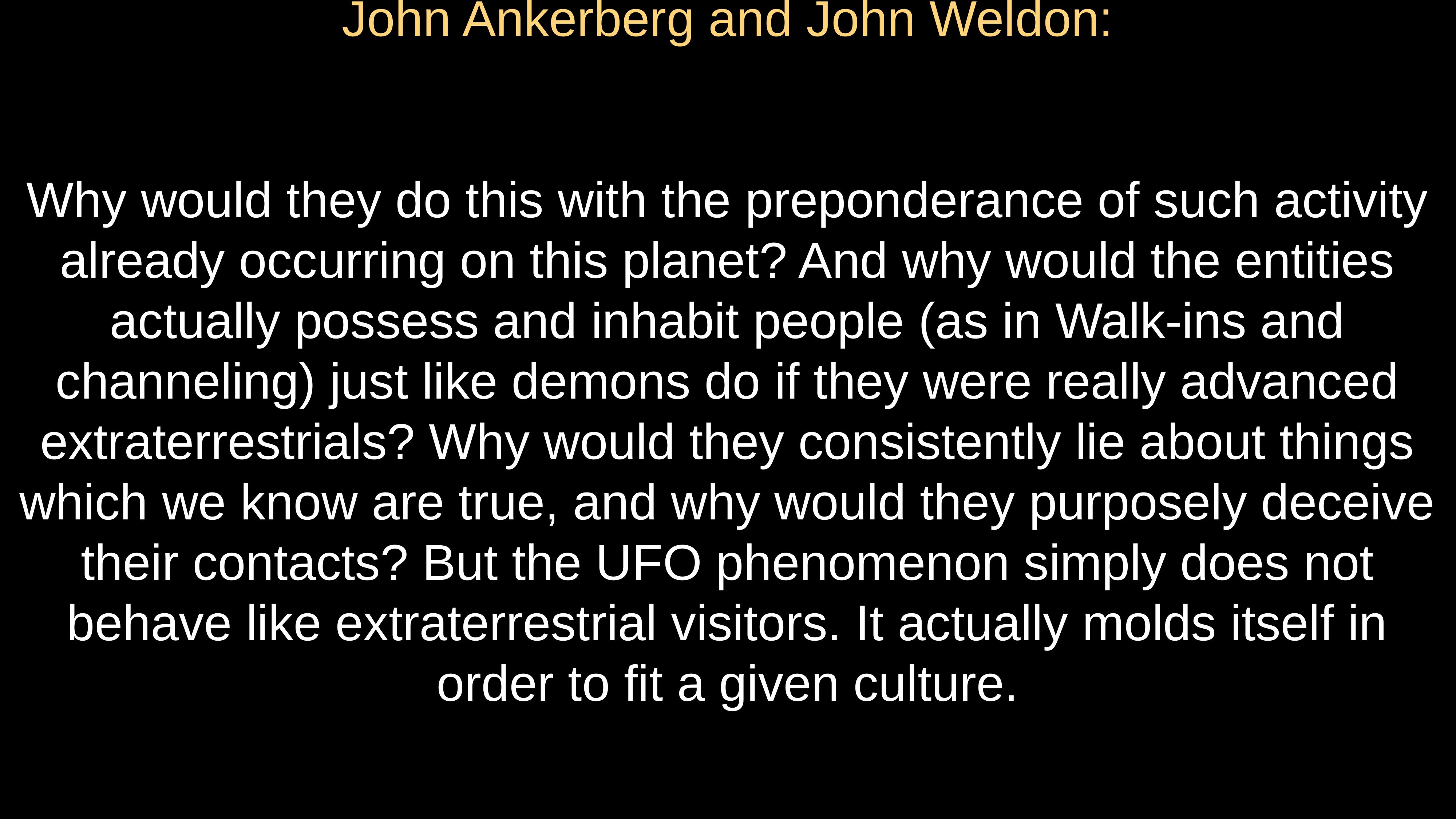

# John Ankerberg and John Weldon:

Why would they do this with the preponderance of such activity already occurring on this planet? And why would the entities actually possess and inhabit people (as in Walk-ins and channeling) just like demons do if they were really advanced extraterrestrials? Why would they consistently lie about things which we know are true, and why would they purposely deceive their contacts? But the UFO phenomenon simply does not behave like extraterrestrial visitors. It actually molds itself in order to fit a given culture.